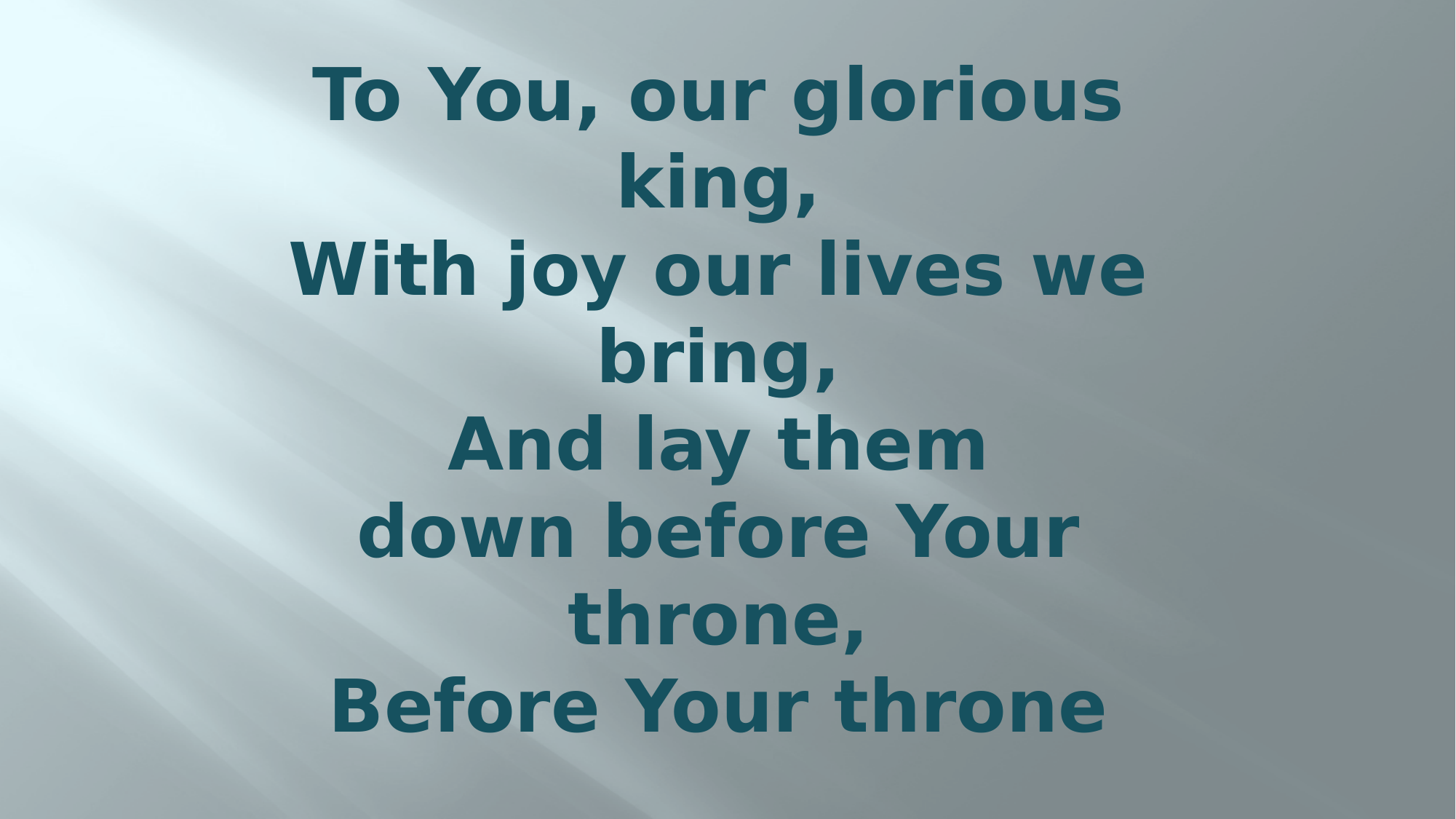

# To You, our glorious king, With joy our lives we bring, And lay them down before Your throne, Before Your throne